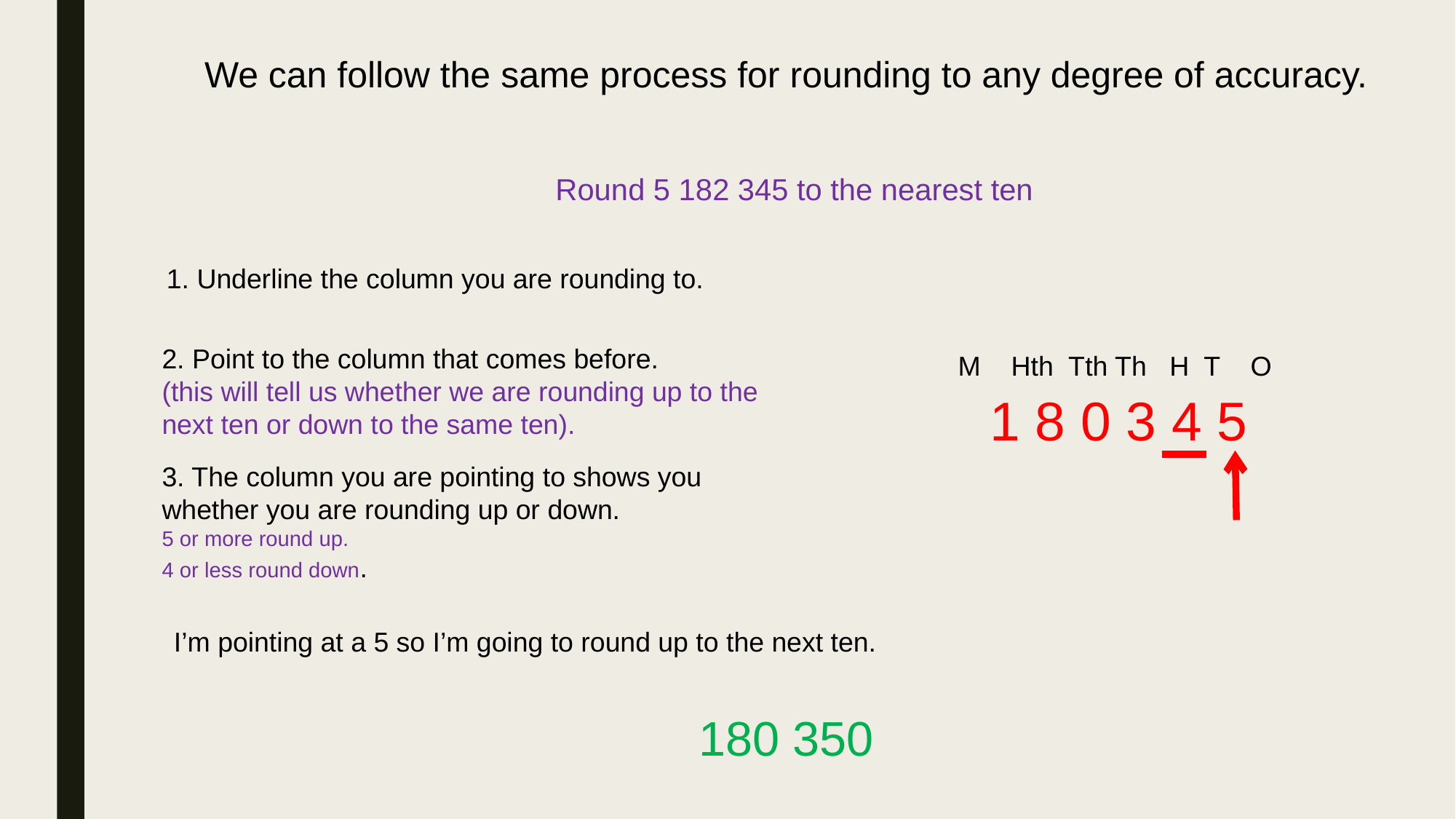

We can follow the same process for rounding to any degree of accuracy.
Round 5 182 345 to the nearest ten
1. Underline the column you are rounding to.
2. Point to the column that comes before.
(this will tell us whether we are rounding up to the next ten or down to the same ten).
  M    Hth  Tth Th   H  T    O
  1 8 0 3 4 5
3. The column you are pointing to shows you whether you are rounding up or down.
5 or more round up.
4 or less round down.
I’m pointing at a 5 so I’m going to round up to the next ten.
180 350